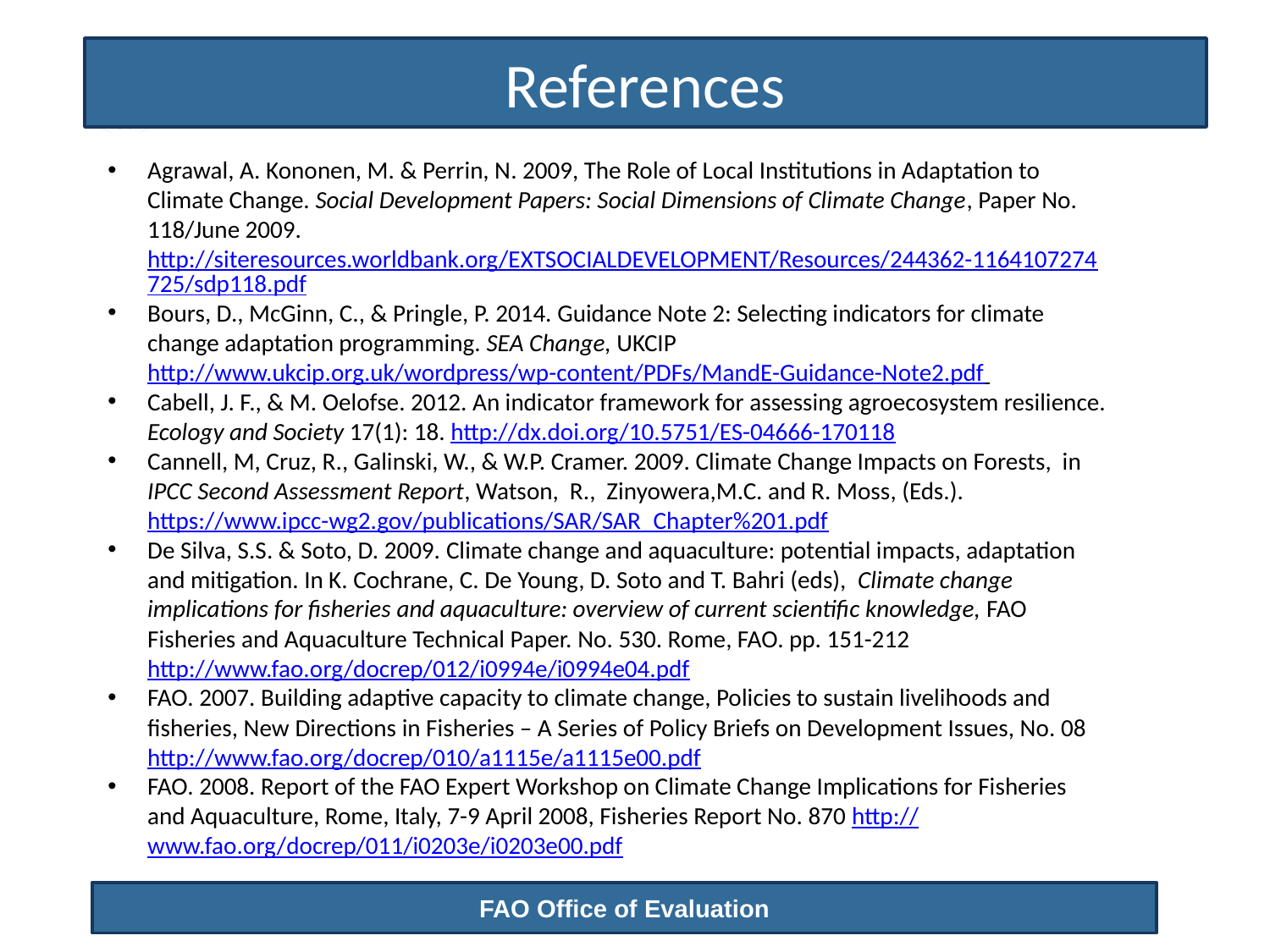

# References
Agrawal, A. Kononen, M. & Perrin, N. 2009, The Role of Local Institutions in Adaptation to Climate Change. Social Development Papers: Social Dimensions of Climate Change, Paper No. 118/June 2009. http://siteresources.worldbank.org/EXTSOCIALDEVELOPMENT/Resources/244362-1164107274725/sdp118.pdf
Bours, D., McGinn, C., & Pringle, P. 2014. Guidance Note 2: Selecting indicators for climate change adaptation programming. SEA Change, UKCIP http://www.ukcip.org.uk/wordpress/wp-content/PDFs/MandE-Guidance-Note2.pdf
Cabell, J. F., & M. Oelofse. 2012. An indicator framework for assessing agroecosystem resilience. Ecology and Society 17(1): 18. http://dx.doi.org/10.5751/ES-04666-170118
Cannell, M, Cruz, R., Galinski, W., & W.P. Cramer. 2009. Climate Change Impacts on Forests,  in IPCC Second Assessment Report, Watson,  R.,  Zinyowera,M.C. and R. Moss, (Eds.). https://www.ipcc-wg2.gov/publications/SAR/SAR_Chapter%201.pdf
De Silva, S.S. & Soto, D. 2009. Climate change and aquaculture: potential impacts, adaptation and mitigation. In K. Cochrane, C. De Young, D. Soto and T. Bahri (eds),  Climate change implications for fisheries and aquaculture: overview of current scientific knowledge, FAO Fisheries and Aquaculture Technical Paper. No. 530. Rome, FAO. pp. 151-212 http://www.fao.org/docrep/012/i0994e/i0994e04.pdf
FAO. 2007. Building adaptive capacity to climate change, Policies to sustain livelihoods and fisheries, New Directions in Fisheries – A Series of Policy Briefs on Development Issues, No. 08 http://www.fao.org/docrep/010/a1115e/a1115e00.pdf
FAO. 2008. Report of the FAO Expert Workshop on Climate Change Implications for Fisheries and Aquaculture, Rome, Italy, 7-9 April 2008, Fisheries Report No. 870 http://www.fao.org/docrep/011/i0203e/i0203e00.pdf